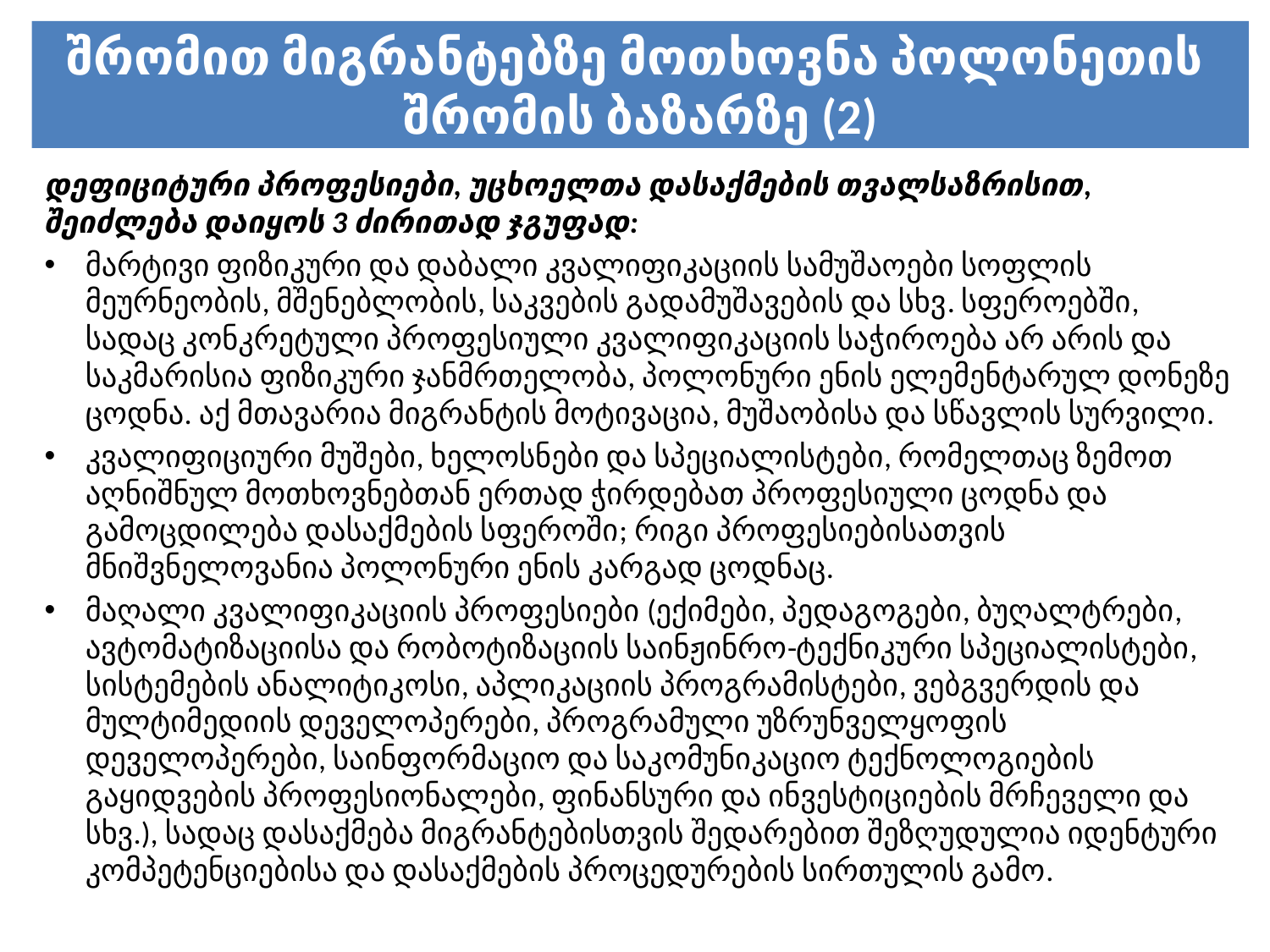

# შრომით მიგრანტებზე მოთხოვნა პოლონეთის  შრომის ბაზარზე (2)
დეფიციტური პროფესიები, უცხოელთა დასაქმების თვალსაზრისით, შეიძლება დაიყოს 3 ძირითად ჯგუფად:
მარტივი ფიზიკური და დაბალი კვალიფიკაციის სამუშაოები სოფლის მეურნეობის, მშენებლობის, საკვების გადამუშავების და სხვ. სფეროებში, სადაც კონკრეტული პროფესიული კვალიფიკაციის საჭიროება არ არის და საკმარისია ფიზიკური ჯანმრთელობა, პოლონური ენის ელემენტარულ დონეზე ცოდნა. აქ მთავარია მიგრანტის მოტივაცია, მუშაობისა და სწავლის სურვილი.
კვალიფიციური მუშები, ხელოსნები და სპეციალისტები, რომელთაც ზემოთ აღნიშნულ მოთხოვნებთან ერთად ჭირდებათ პროფესიული ცოდნა და გამოცდილება დასაქმების სფეროში; რიგი პროფესიებისათვის მნიშვნელოვანია პოლონური ენის კარგად ცოდნაც.
მაღალი კვალიფიკაციის პროფესიები (ექიმები, პედაგოგები, ბუღალტრები, ავტომატიზაციისა და რობოტიზაციის საინჟინრო-ტექნიკური სპეციალისტები, სისტემების ანალიტიკოსი, აპლიკაციის პროგრამისტები, ვებგვერდის და მულტიმედიის დეველოპერები, პროგრამული უზრუნველყოფის დეველოპერები, საინფორმაციო და საკომუნიკაციო ტექნოლოგიების გაყიდვების პროფესიონალები, ფინანსური და ინვესტიციების მრჩეველი და სხვ.), სადაც დასაქმება მიგრანტებისთვის შედარებით შეზღუდულია იდენტური კომპეტენციებისა და დასაქმების პროცედურების სირთულის გამო.